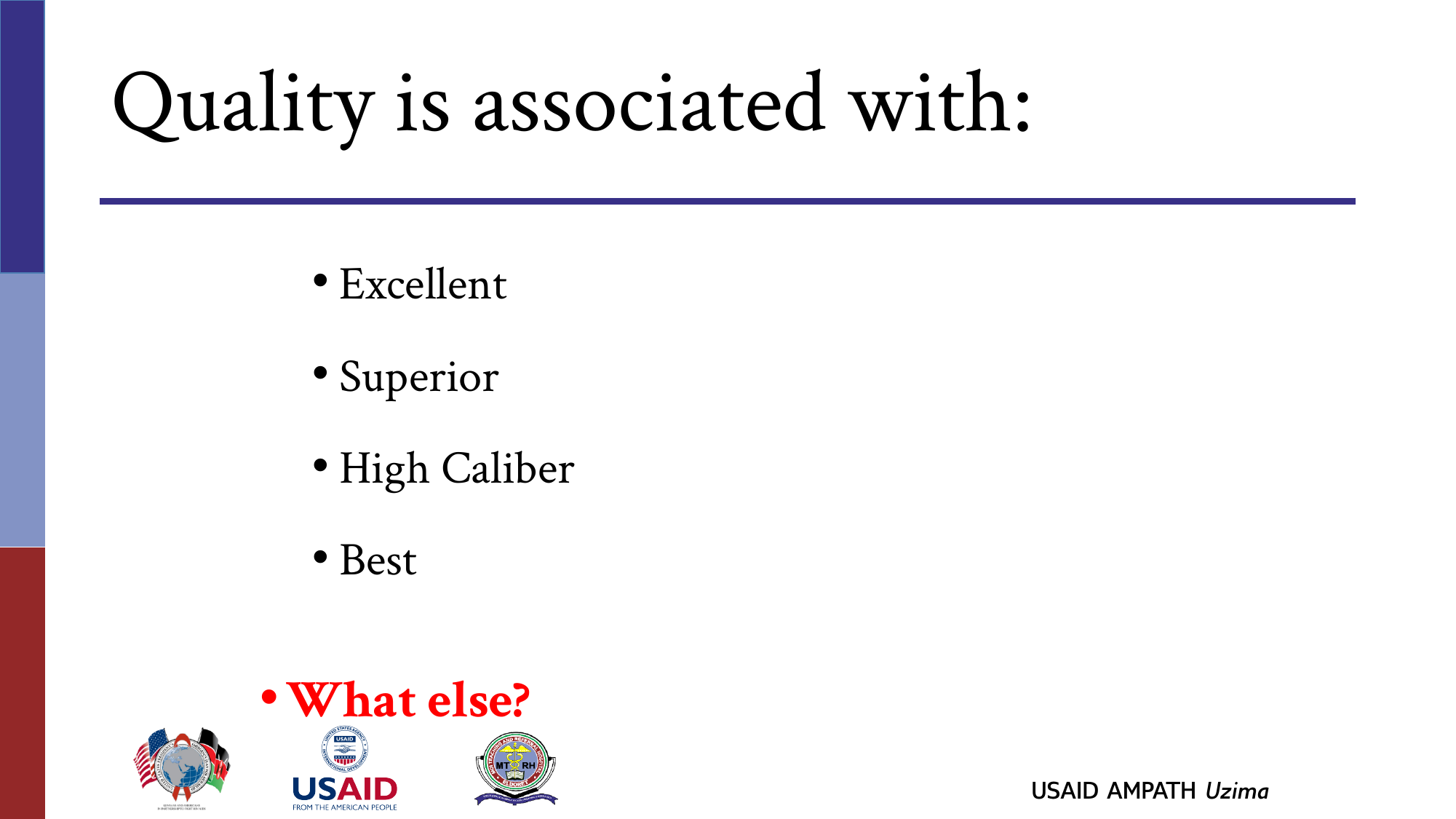

# Quality is associated with:
Excellent
Superior
High Caliber
Best

What else?